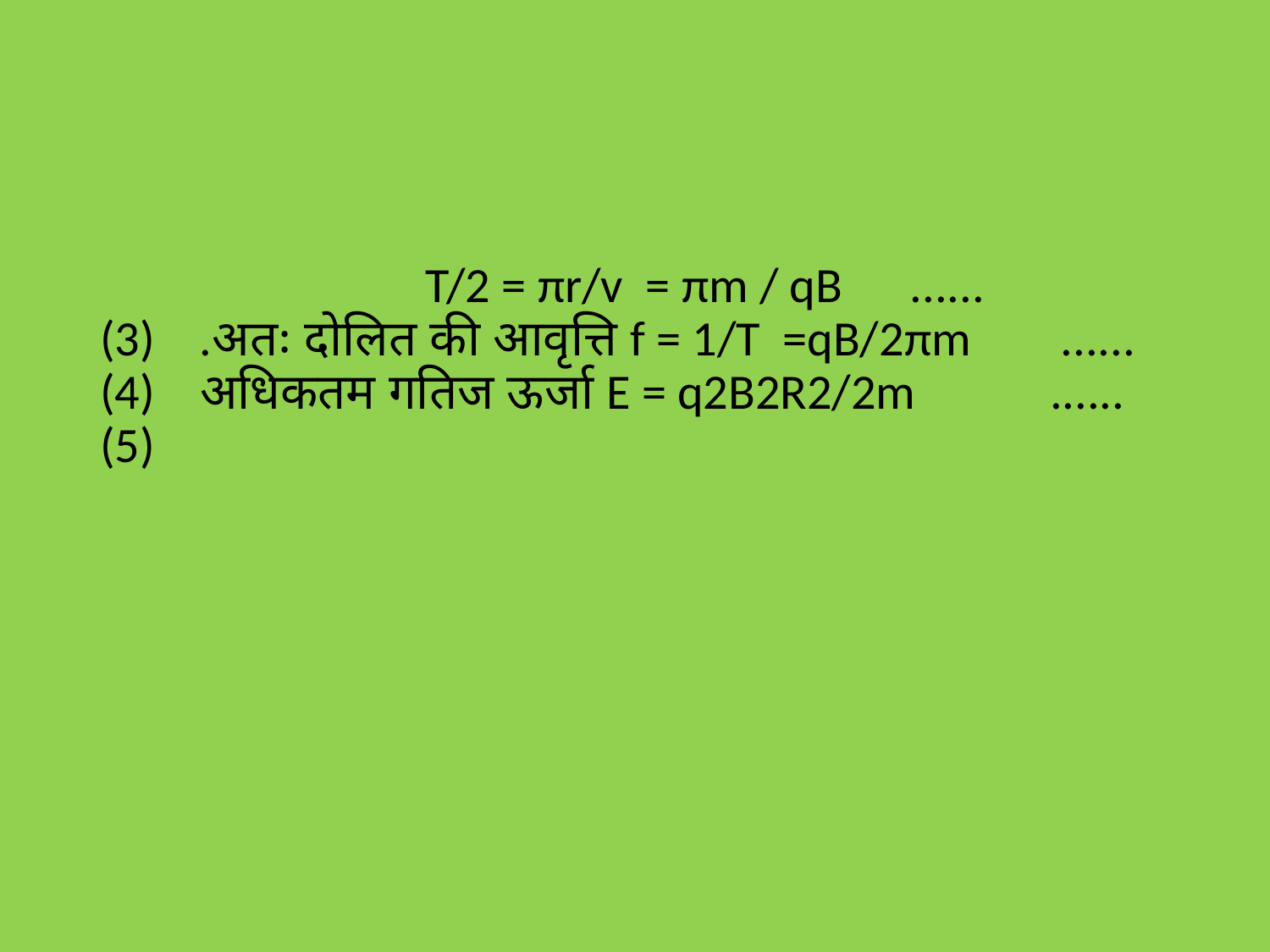

#
                             T/2 = πr/v  = πm / qB      ...... (3)    .अतः दोलित की आवृत्ति f = 1/T  =qB/2πm        ...... (4)    अधिकतम गतिज ऊर्जा E = q2B2R2/2m            ...... (5)